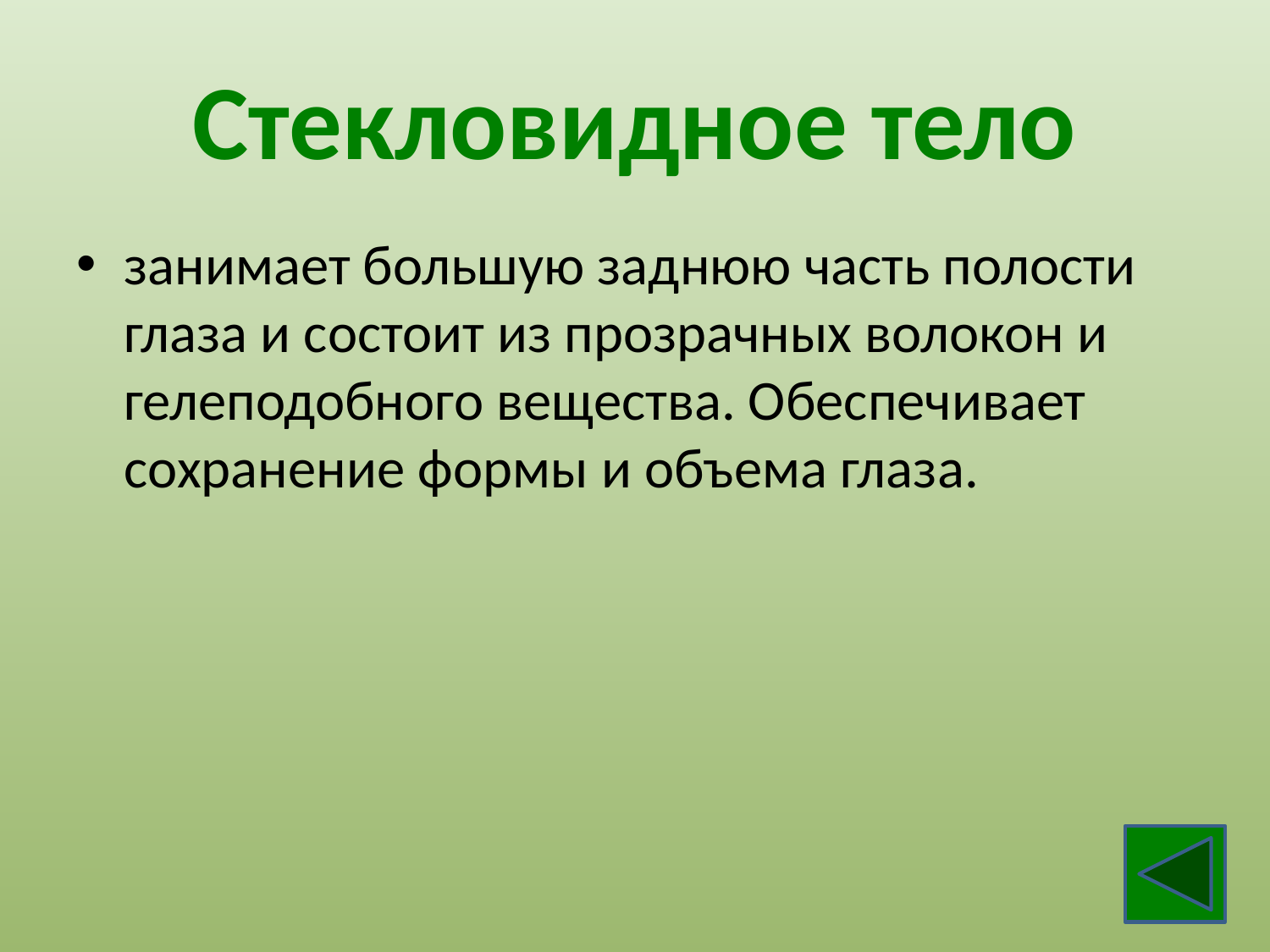

# Стекловидное тело
занимает большую заднюю часть полости глаза и состоит из прозрачных волокон и гелеподобного вещества. Обеспечивает сохранение формы и объема глаза.